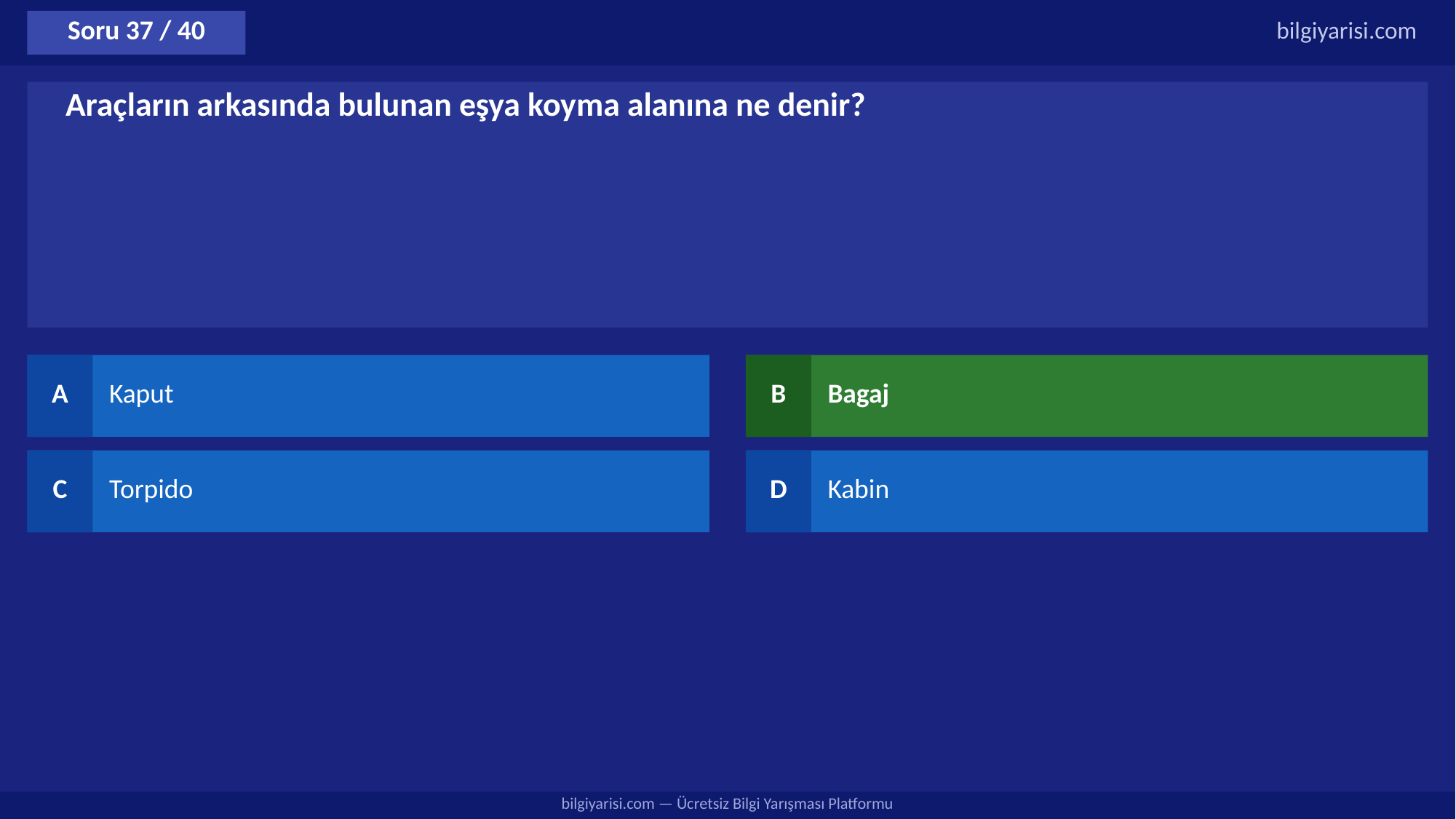

Soru 37 / 40
bilgiyarisi.com

Araçların arkasında bulunan eşya koyma alanına ne denir?

A
Kaput

B
Bagaj

C
Torpido

D
Kabin
bilgiyarisi.com — Ücretsiz Bilgi Yarışması Platformu